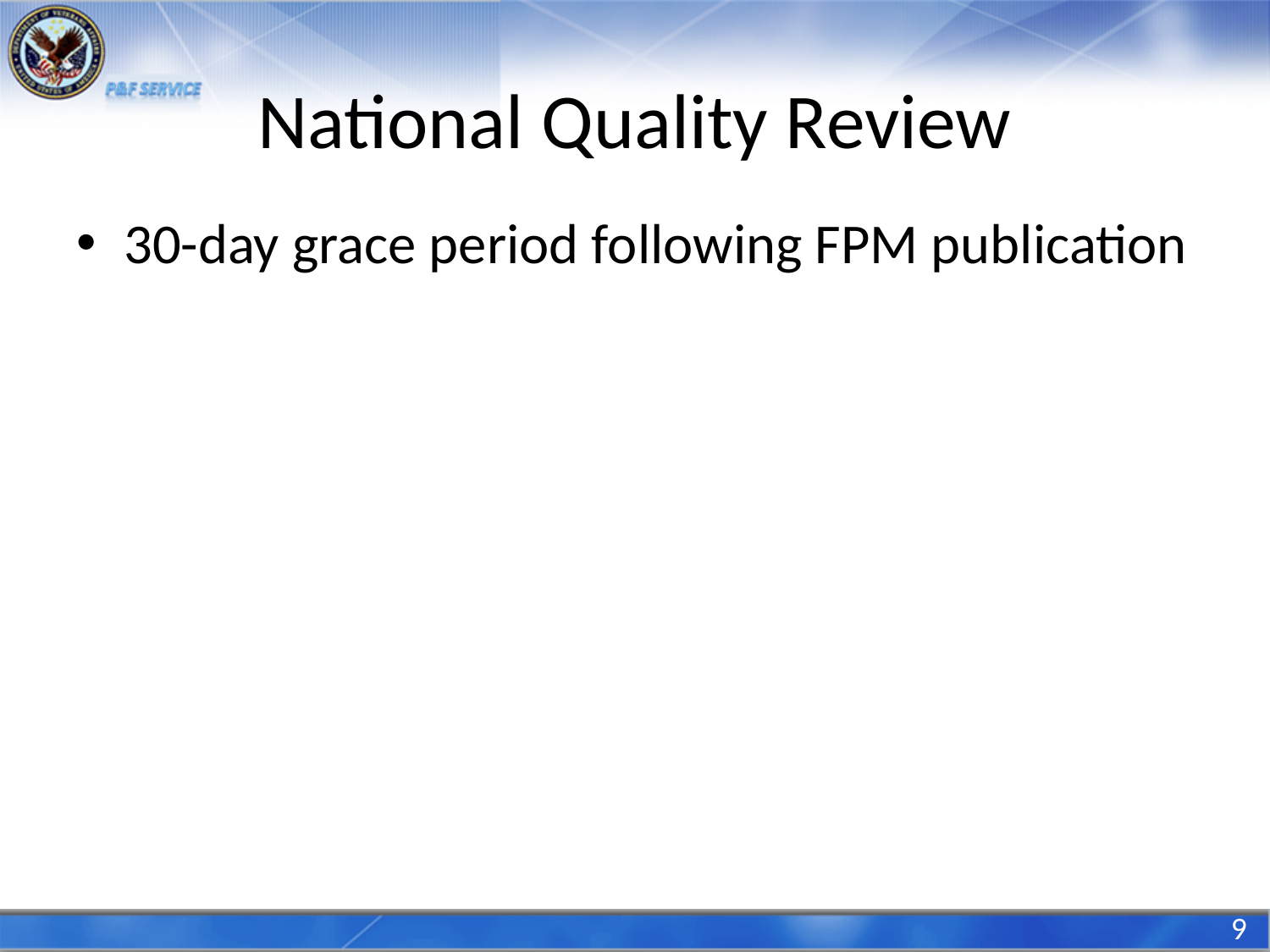

# National Quality Review
30-day grace period following FPM publication

9